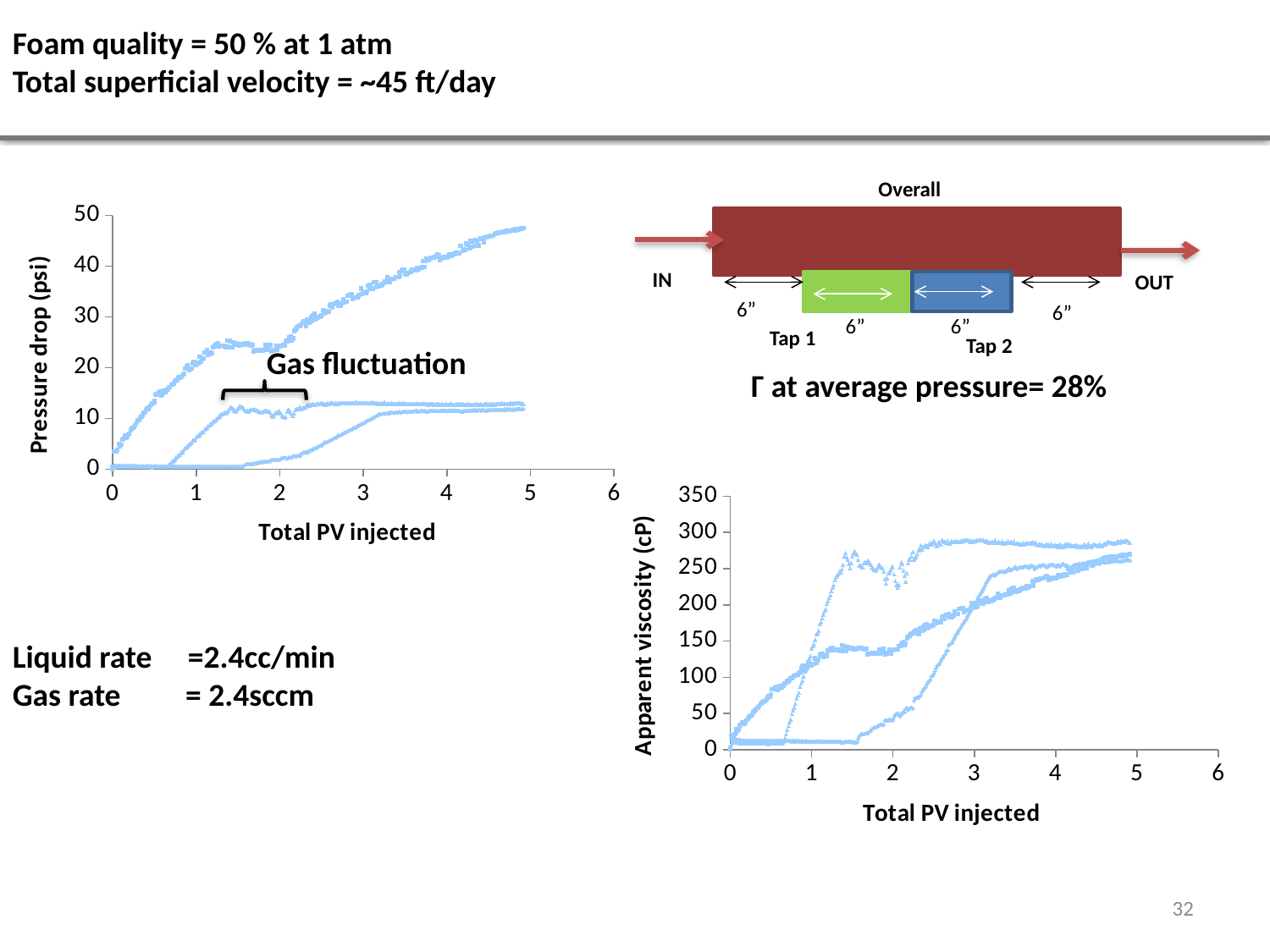

Foam quality = 50 % at 1 atm
Total superficial velocity = ~45 ft/day
Overall

Tap 1
Tap 2

IN
OUT
6”
6”
6”
6”

### Chart

| Category |  |  |  |
|---|---|---|---|
Gas fluctuation

Γ at average pressure= 28%

### Chart

| Category |  |  |  |
|---|---|---|---|
Liquid rate     =2.4cc/min
Gas rate         = 2.4sccm
32